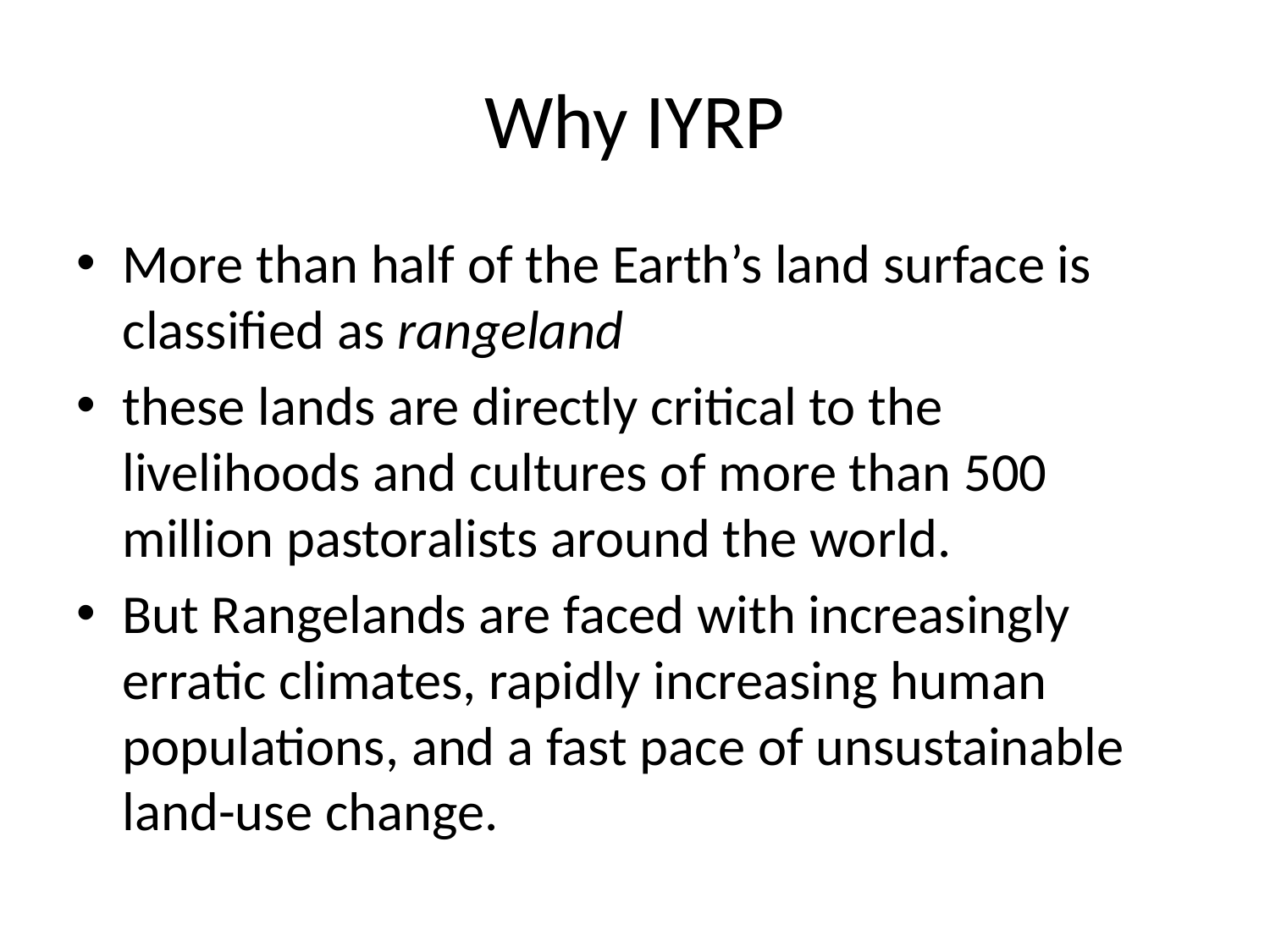

# Why IYRP
More than half of the Earth’s land surface is classified as rangeland
these lands are directly critical to the livelihoods and cultures of more than 500 million pastoralists around the world.
But Rangelands are faced with increasingly erratic climates, rapidly increasing human populations, and a fast pace of unsustainable land-use change.